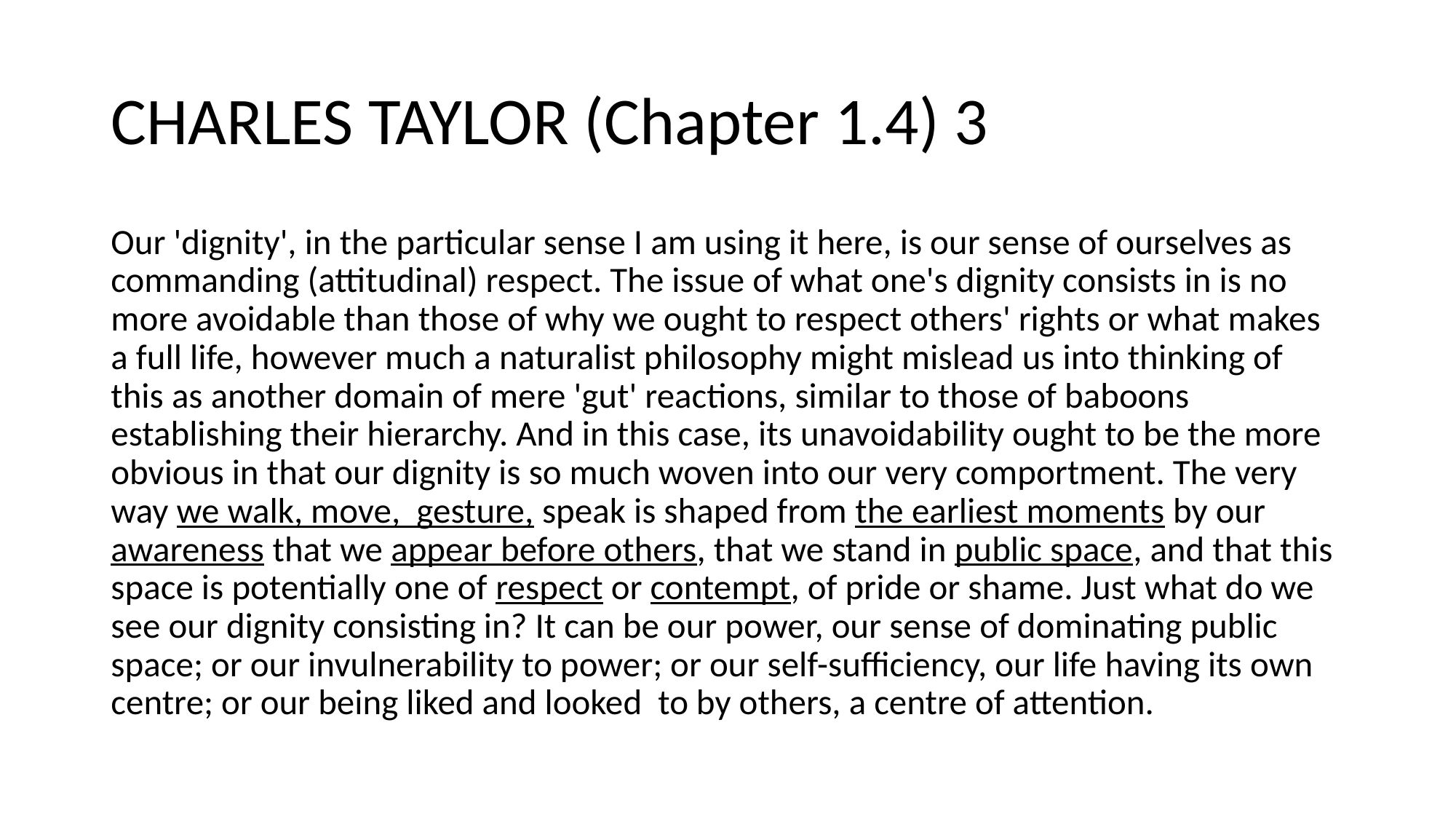

# CHARLES TAYLOR (Chapter 1.4) 3
Our 'dignity', in the particular sense I am using it here, is our sense of ourselves as commanding (attitudinal) respect. The issue of what one's dignity consists in is no more avoidable than those of why we ought to respect others' rights or what makes a full life, however much a naturalist philosophy might mislead us into thinking of this as another domain of mere 'gut' reactions, similar to those of baboons establishing their hierarchy. And in this case, its unavoidability ought to be the more obvious in that our dignity is so much woven into our very comportment. The very way we walk, move,  gesture, speak is shaped from the earliest moments by our awareness that we appear before others, that we stand in public space, and that this space is potentially one of respect or contempt, of pride or shame. Just what do we see our dignity consisting in? It can be our power, our sense of dominating public space; or our invulnerability to power; or our self-sufficiency, our life having its own centre; or our being liked and looked  to by others, a centre of attention.